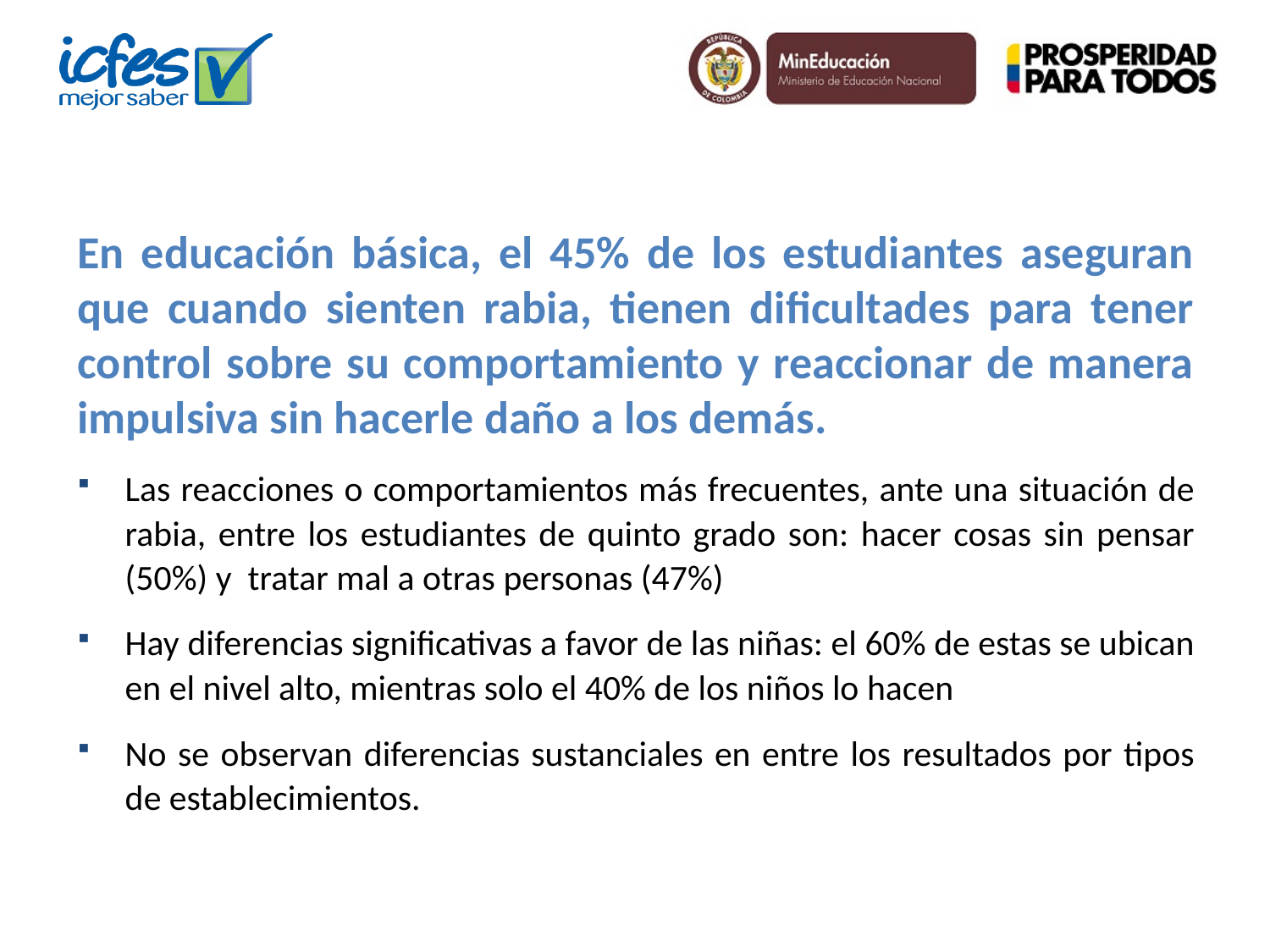

En educación básica, el 45% de los estudiantes aseguran que cuando sienten rabia, tienen dificultades para tener control sobre su comportamiento y reaccionar de manera impulsiva sin hacerle daño a los demás.
Las reacciones o comportamientos más frecuentes, ante una situación de rabia, entre los estudiantes de quinto grado son: hacer cosas sin pensar (50%) y  tratar mal a otras personas (47%)
Hay diferencias significativas a favor de las niñas: el 60% de estas se ubican en el nivel alto, mientras solo el 40% de los niños lo hacen
No se observan diferencias sustanciales en entre los resultados por tipos de establecimientos.